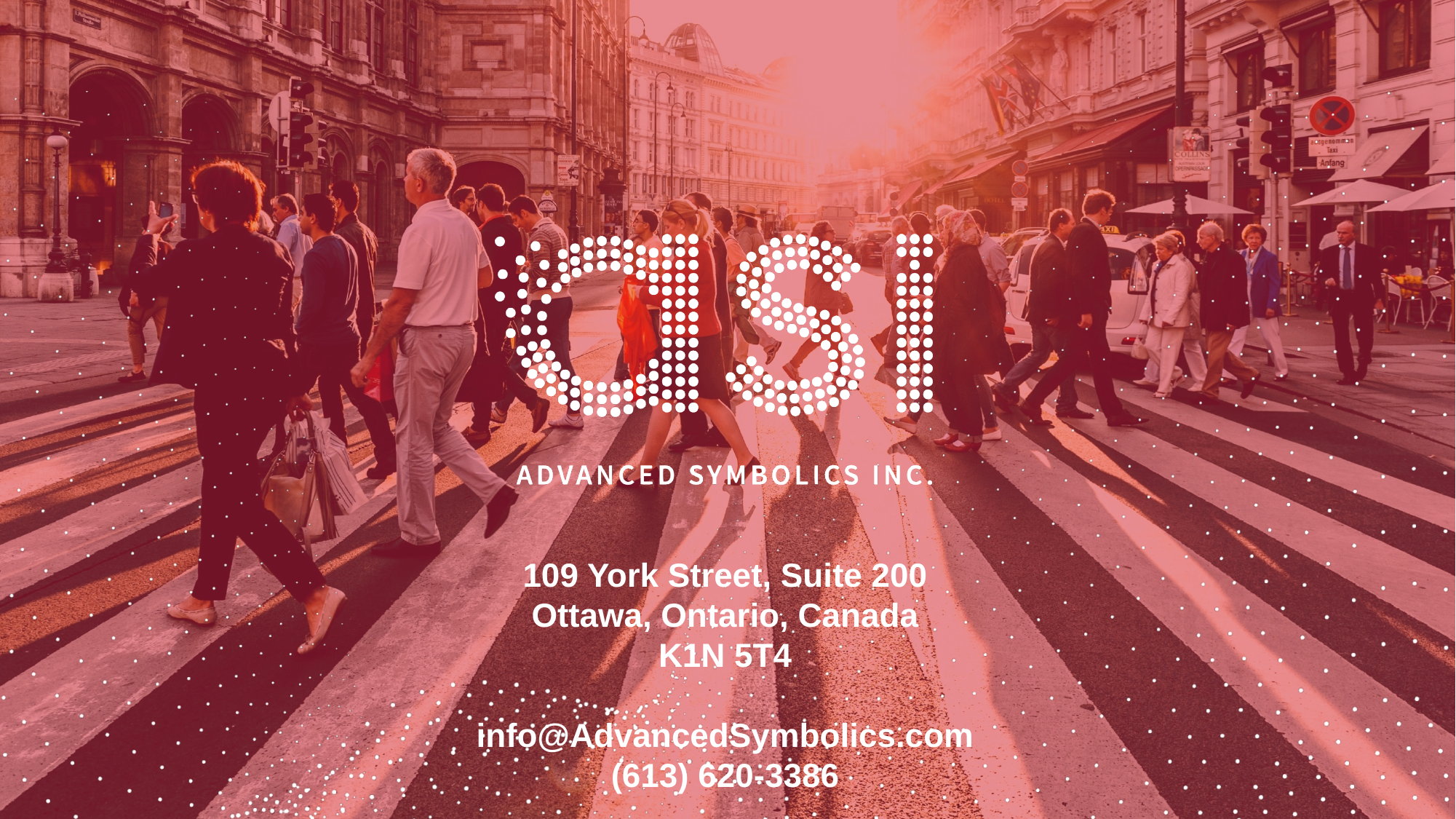

109 York Street, Suite 200
Ottawa, Ontario, Canada
K1N 5T4

info@AdvancedSymbolics.com
(613) 620-3386